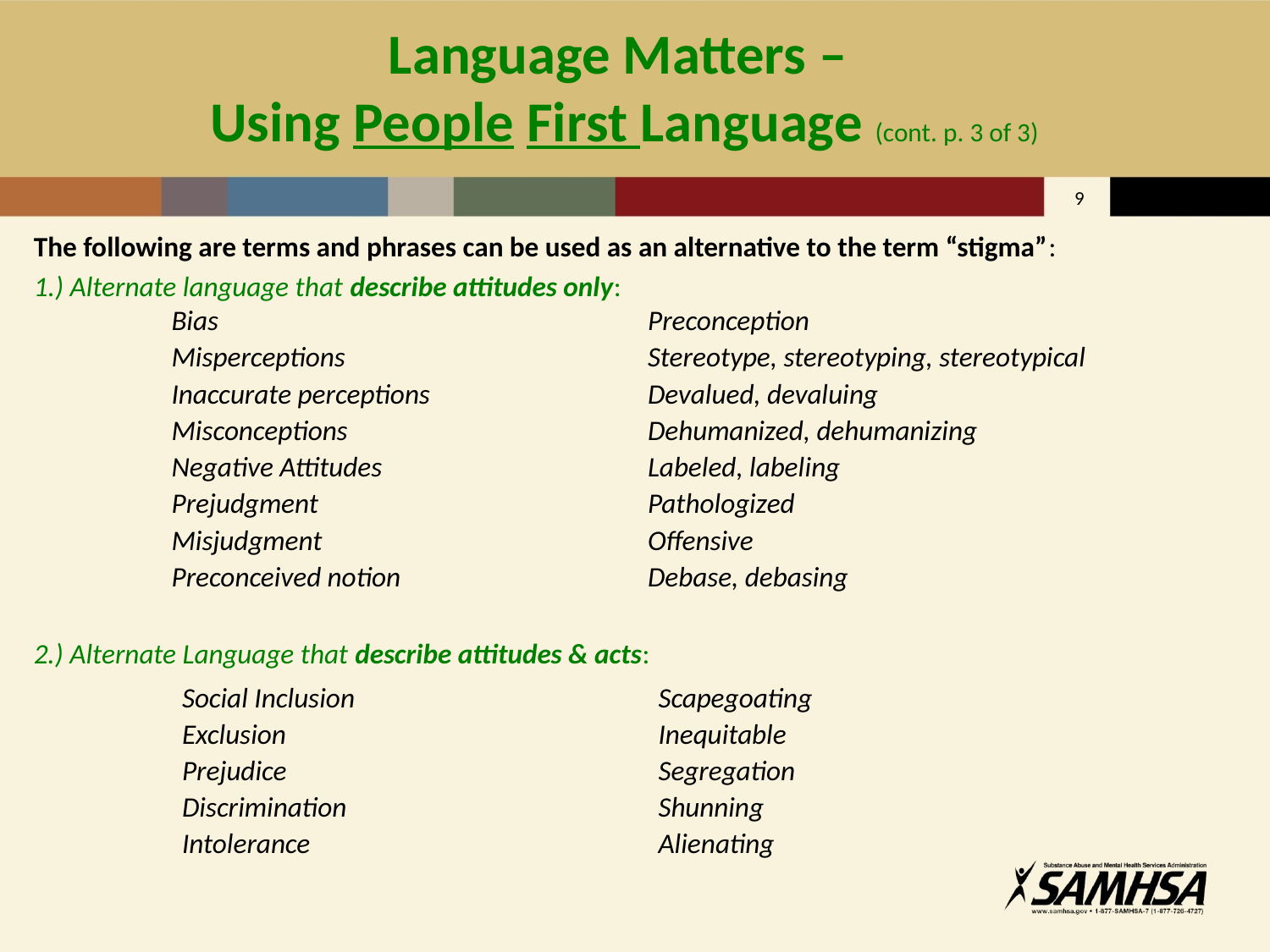

# Language Matters – Using People First Language (cont. p. 3 of 3)
9
The following are terms and phrases can be used as an alternative to the term “stigma”:
1.) Alternate language that describe attitudes only:
Bias
Misperceptions
Inaccurate perceptions
Misconceptions
Negative Attitudes
Prejudgment
Misjudgment
Preconceived notion

Preconception
Stereotype, stereotyping, stereotypical
Devalued, devaluing
Dehumanized, dehumanizing
Labeled, labeling
Pathologized
Offensive
Debase, debasing

2.) Alternate Language that describe attitudes & acts:
Social Inclusion
Exclusion
Prejudice
Discrimination
Intolerance

Scapegoating
Inequitable
Segregation
Shunning
Alienating